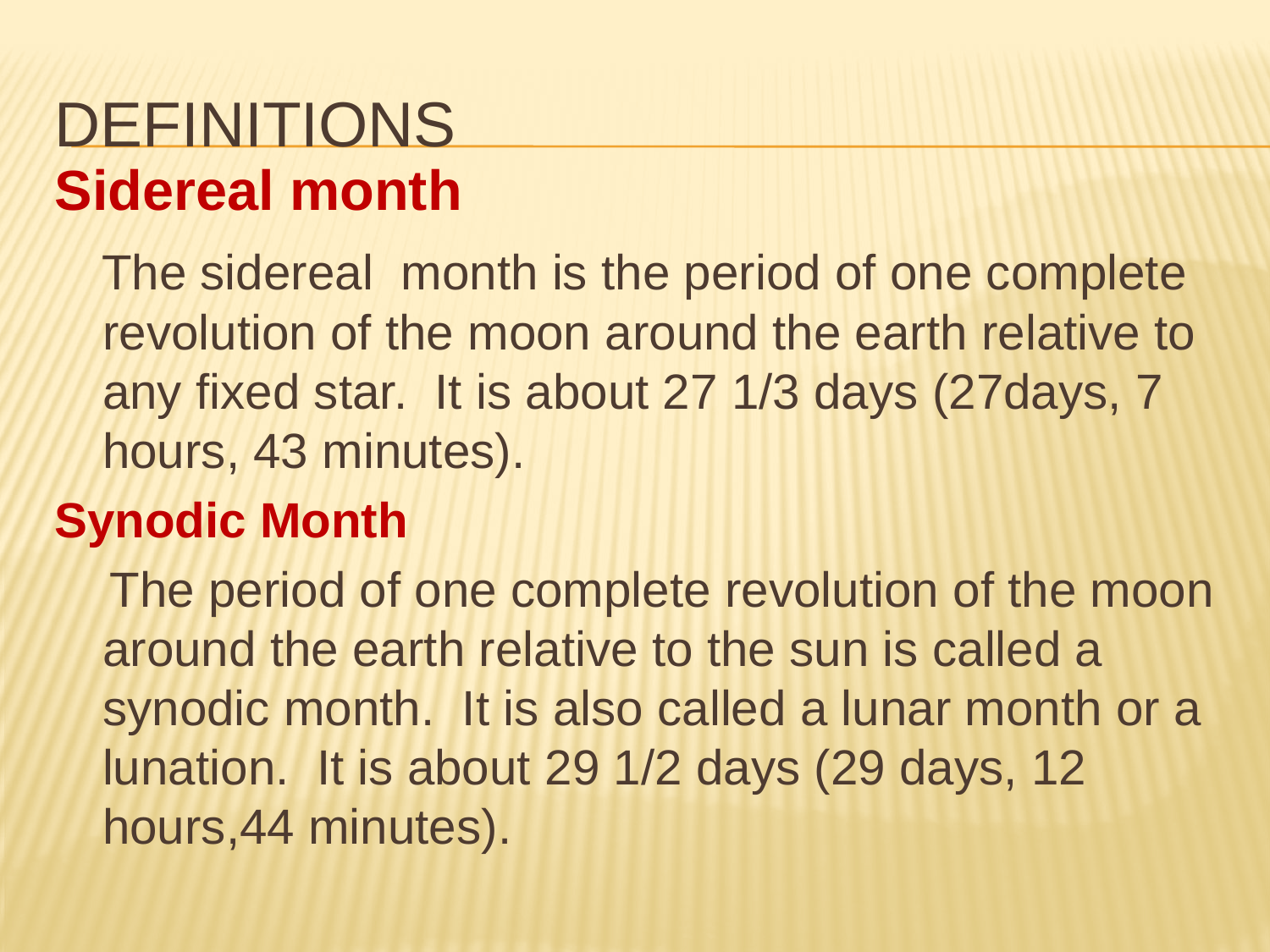

# definitions
Sidereal month
   The sidereal  month is the period of one complete revolution of the moon around the earth relative to any fixed star.  It is about 27 1/3 days (27days, 7 hours, 43 minutes).
Synodic Month
    The period of one complete revolution of the moon around the earth relative to the sun is called a synodic month.  It is also called a lunar month or a lunation.  It is about 29 1/2 days (29 days, 12 hours,44 minutes).